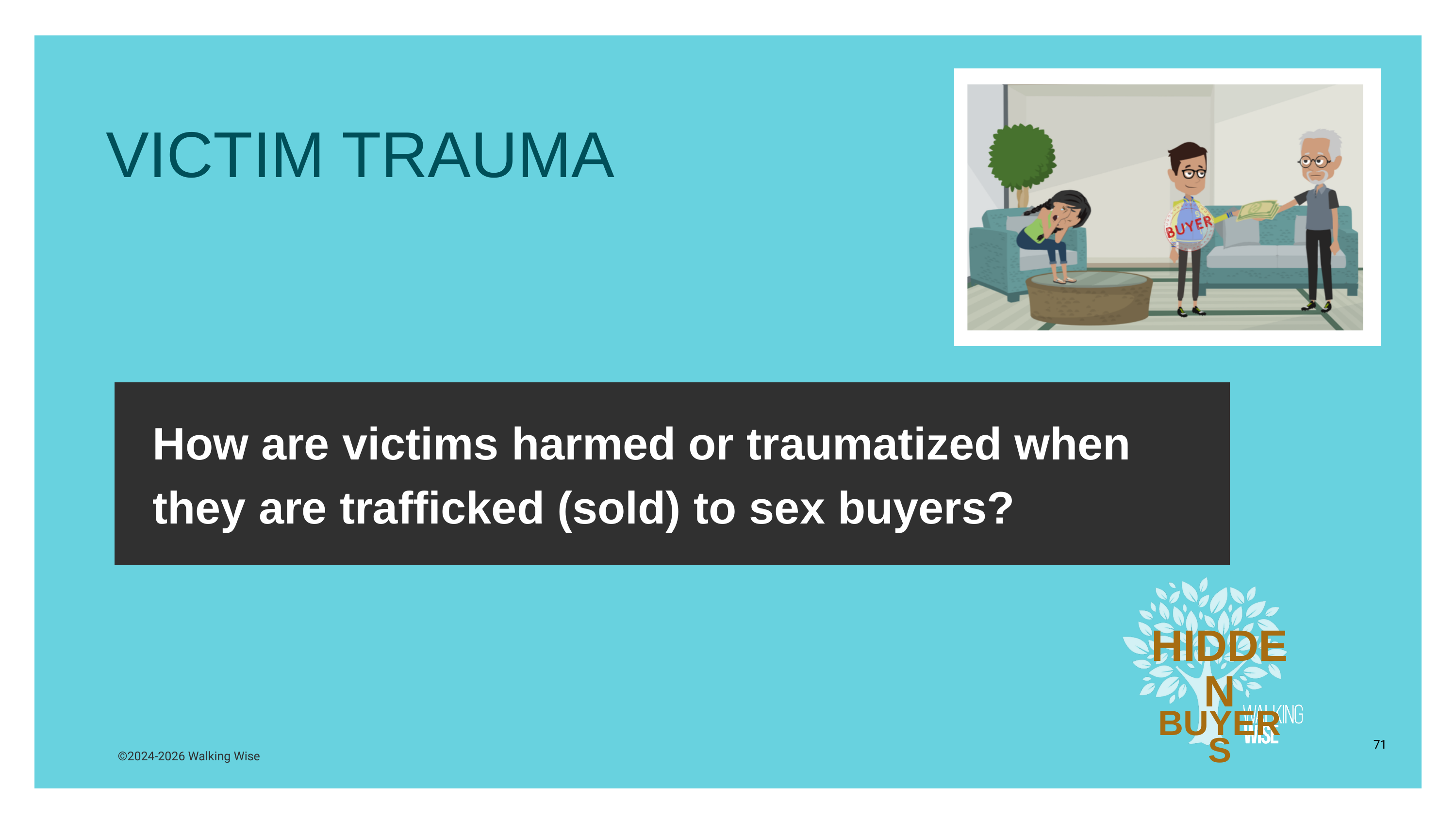

LESSON PLANS

VICTIM TRAUMA

How are victims harmed or traumatized when they are trafficked (sold) to sex buyers?

HIDDEN
BUYERS

71
©2024-2026 Walking Wise
3